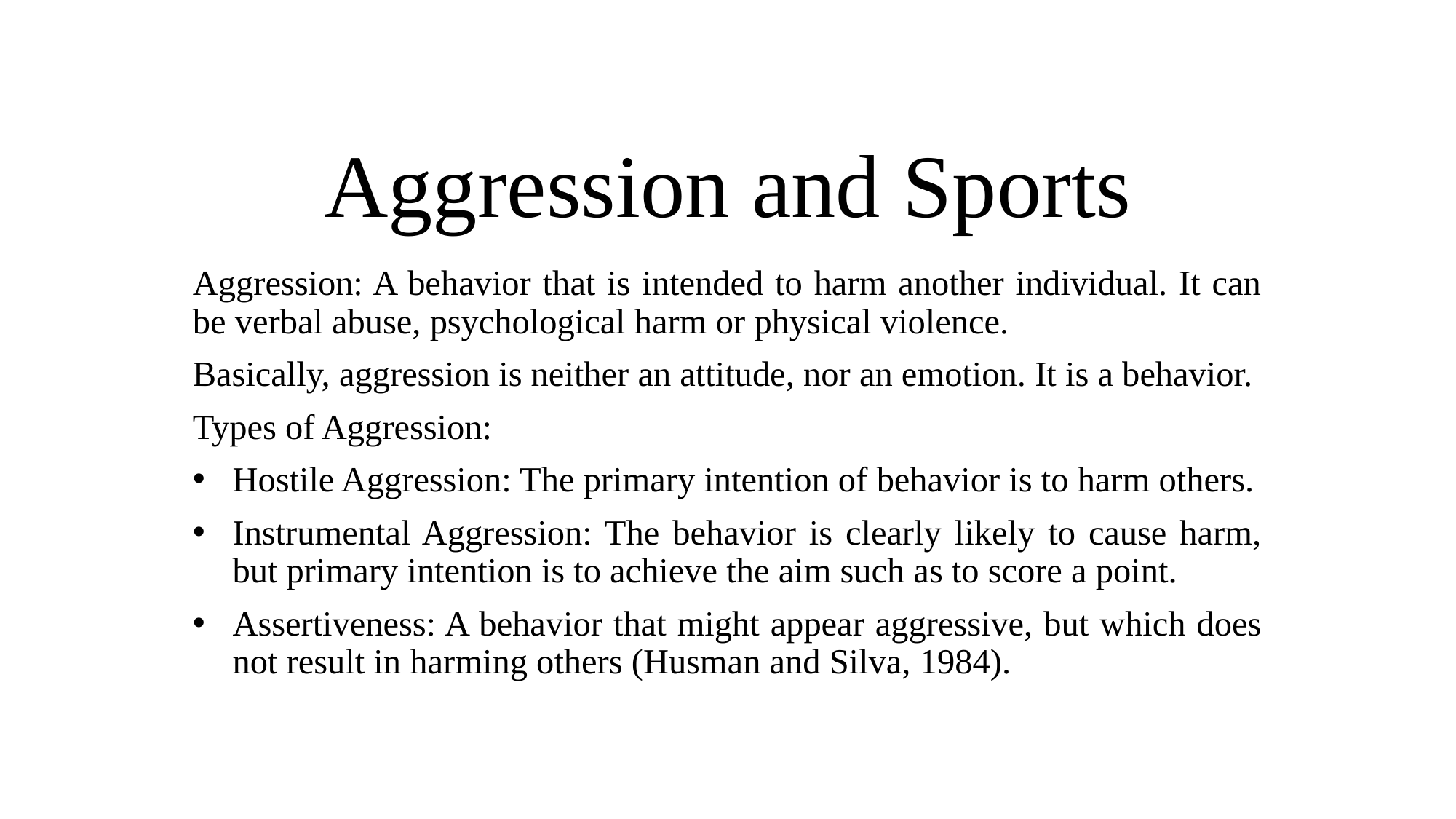

# Aggression and Sports
Aggression: A behavior that is intended to harm another individual. It can be verbal abuse, psychological harm or physical violence.
Basically, aggression is neither an attitude, nor an emotion. It is a behavior.
Types of Aggression:
Hostile Aggression: The primary intention of behavior is to harm others.
Instrumental Aggression: The behavior is clearly likely to cause harm, but primary intention is to achieve the aim such as to score a point.
Assertiveness: A behavior that might appear aggressive, but which does not result in harming others (Husman and Silva, 1984).